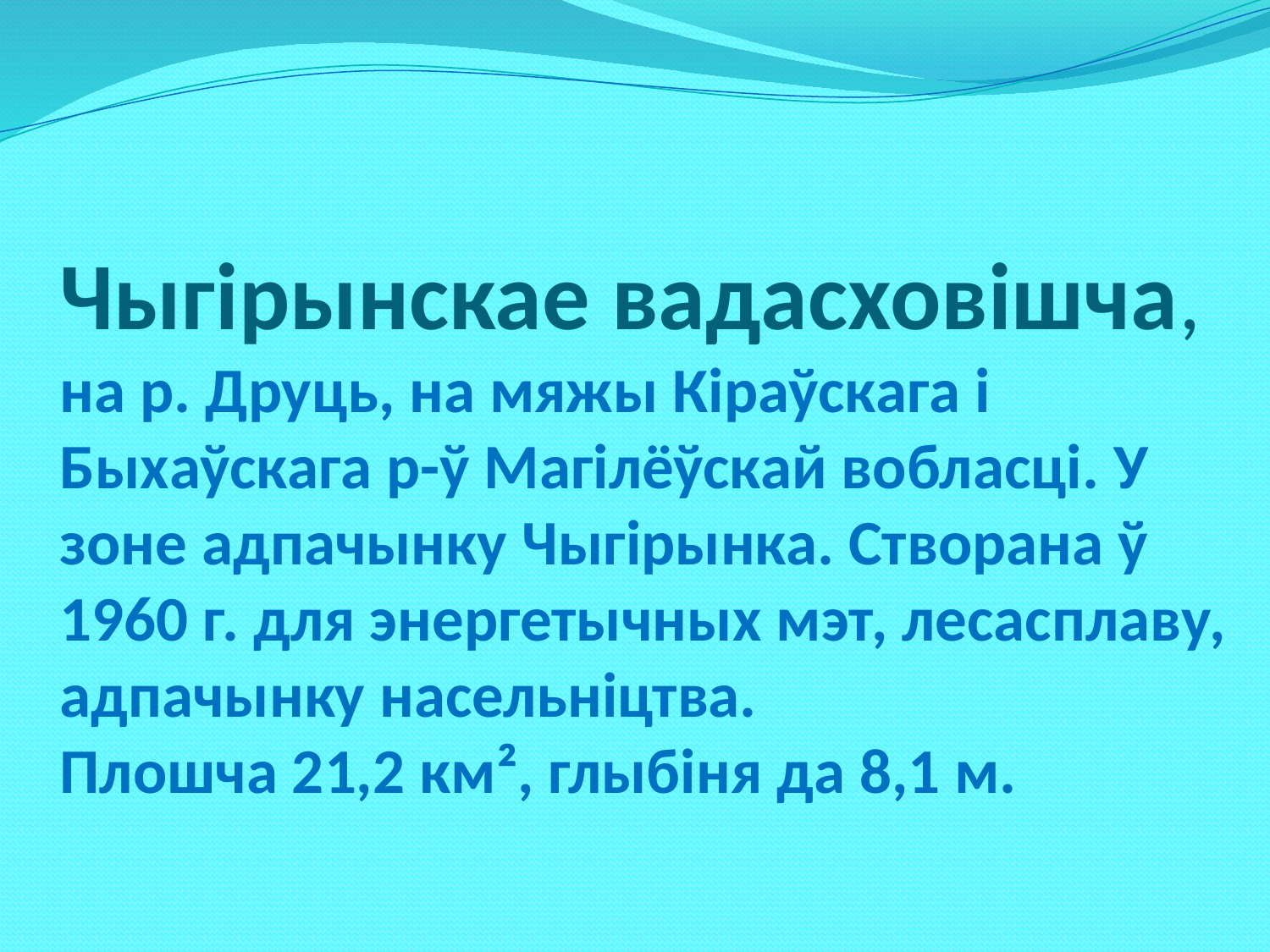

# Чыгірынскае вадасховішча, на р. Друць, на мяжы Кіраўскага і Быхаўскага р-ў Магілёўскай вобласці. У зоне адпачынку Чыгірынка. Створана ў 1960 г. для энергетычных мэт, лесасплаву, адпачынку насельніцтва. Плошча 21,2 км², глыбіня да 8,1 м.